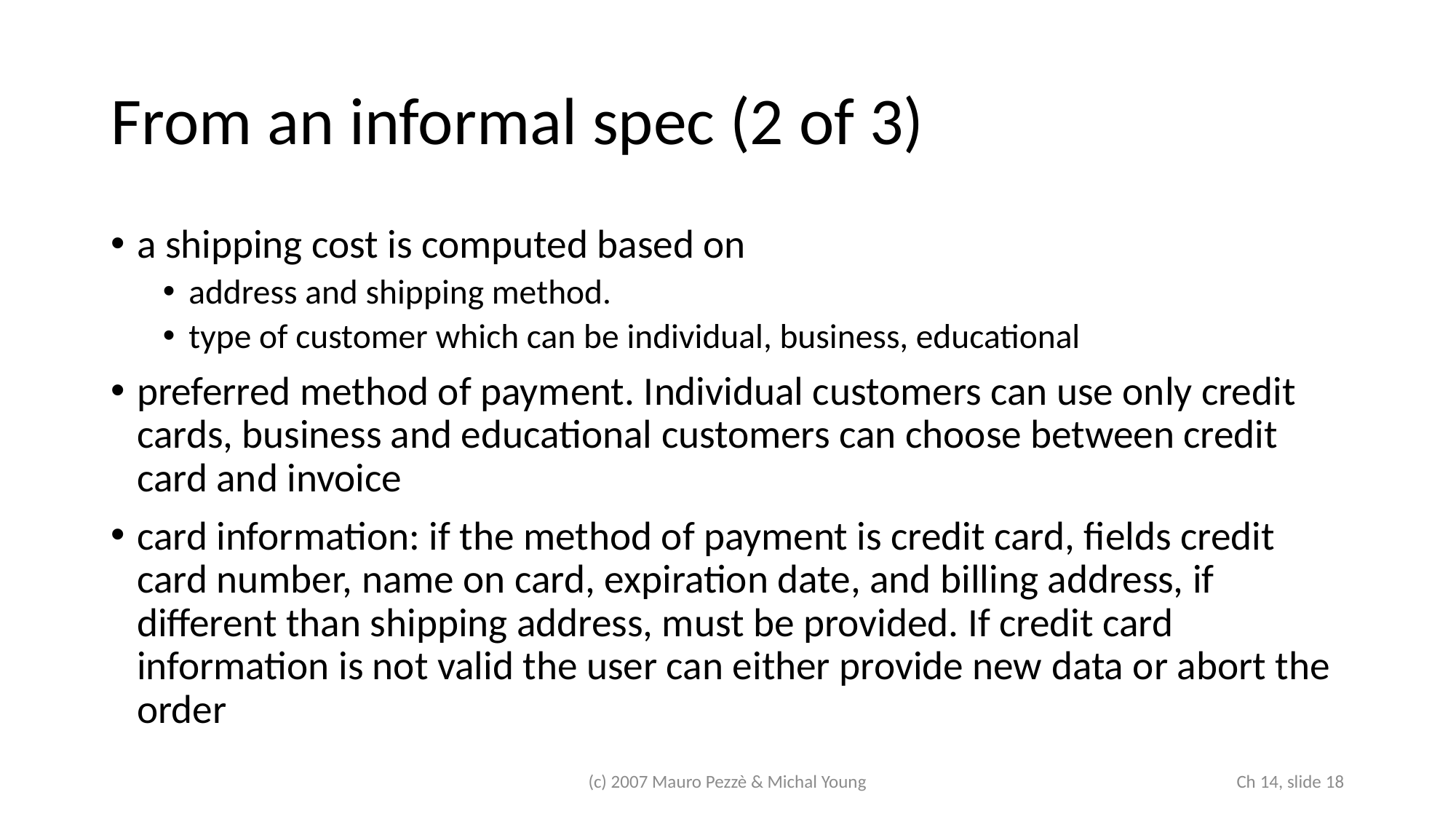

# From an informal spec (2 of 3)
a shipping cost is computed based on
address and shipping method.
type of customer which can be individual, business, educational
preferred method of payment. Individual customers can use only credit cards, business and educational customers can choose between credit card and invoice
card information: if the method of payment is credit card, fields credit card number, name on card, expiration date, and billing address, if different than shipping address, must be provided. If credit card information is not valid the user can either provide new data or abort the order
(c) 2007 Mauro Pezzè & Michal Young
 Ch 14, slide 18